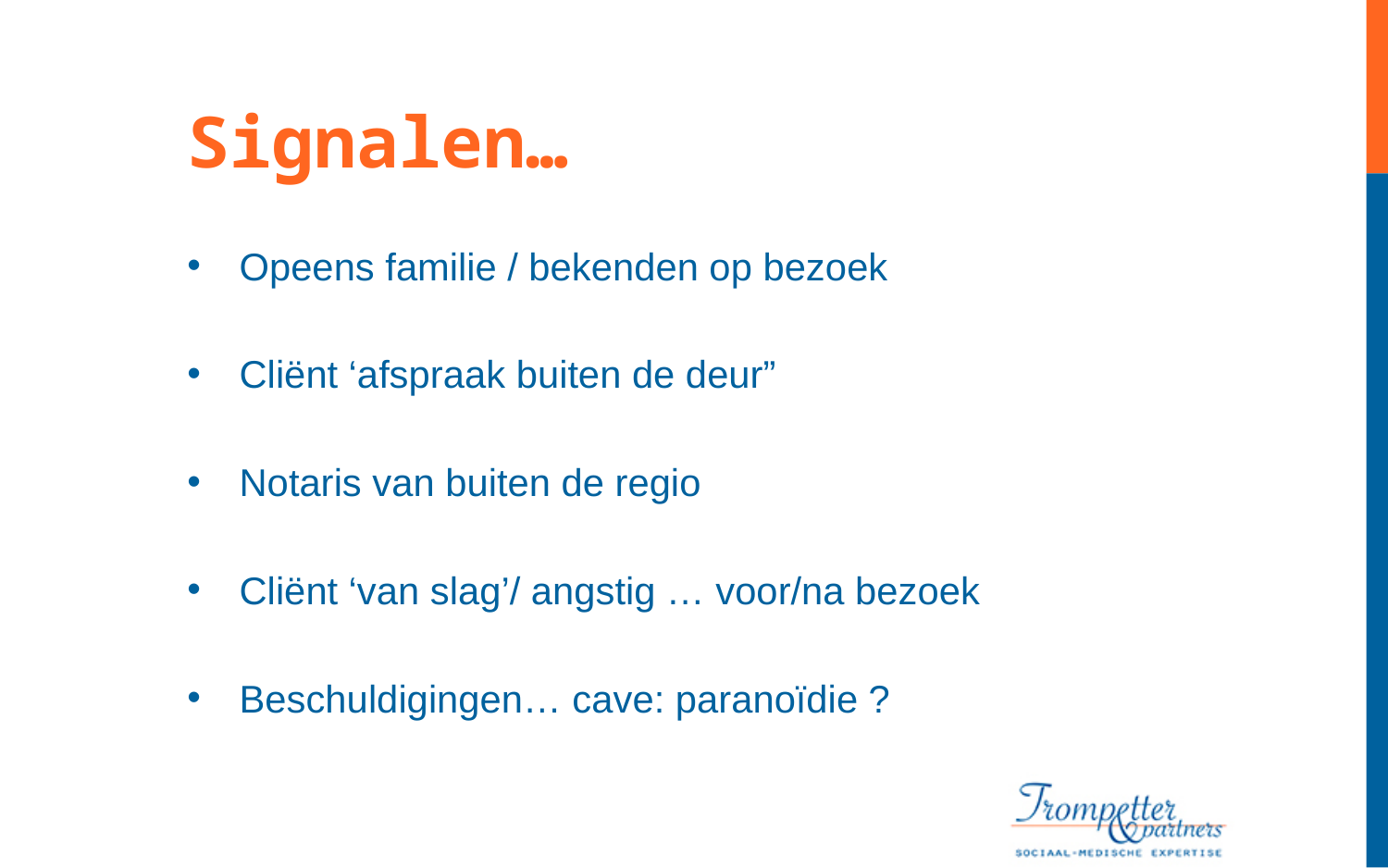

Signalen…

Opeens familie / bekenden op bezoek

Cliënt ‘afspraak buiten de deur”

Notaris van buiten de regio

Cliënt ‘van slag’/ angstig … voor/na bezoek

Beschuldigingen… cave: paranoïdie ?